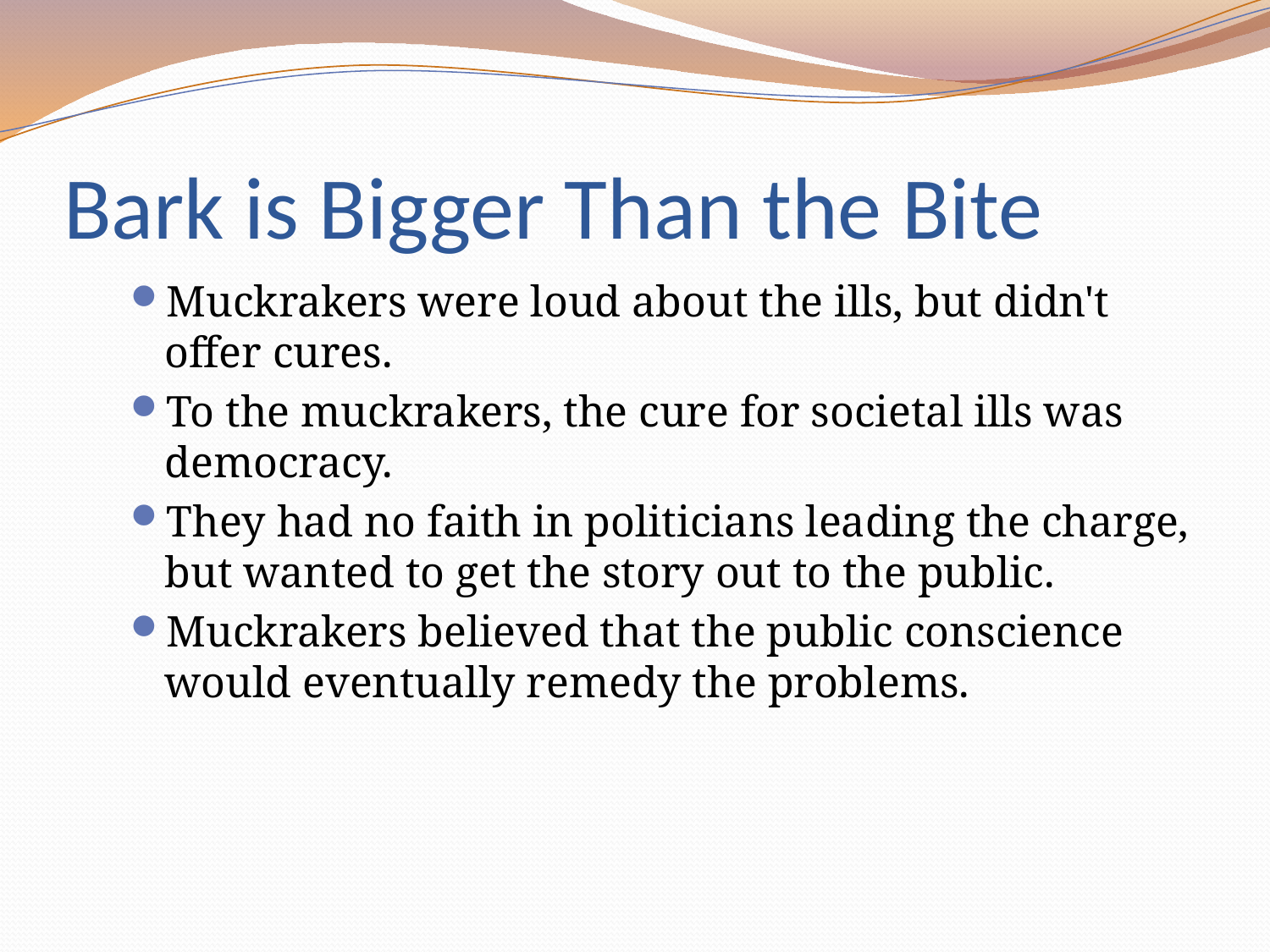

# Bark is Bigger Than the Bite
Muckrakers were loud about the ills, but didn't offer cures.
To the muckrakers, the cure for societal ills was democracy.
They had no faith in politicians leading the charge, but wanted to get the story out to the public.
Muckrakers believed that the public conscience would eventually remedy the problems.